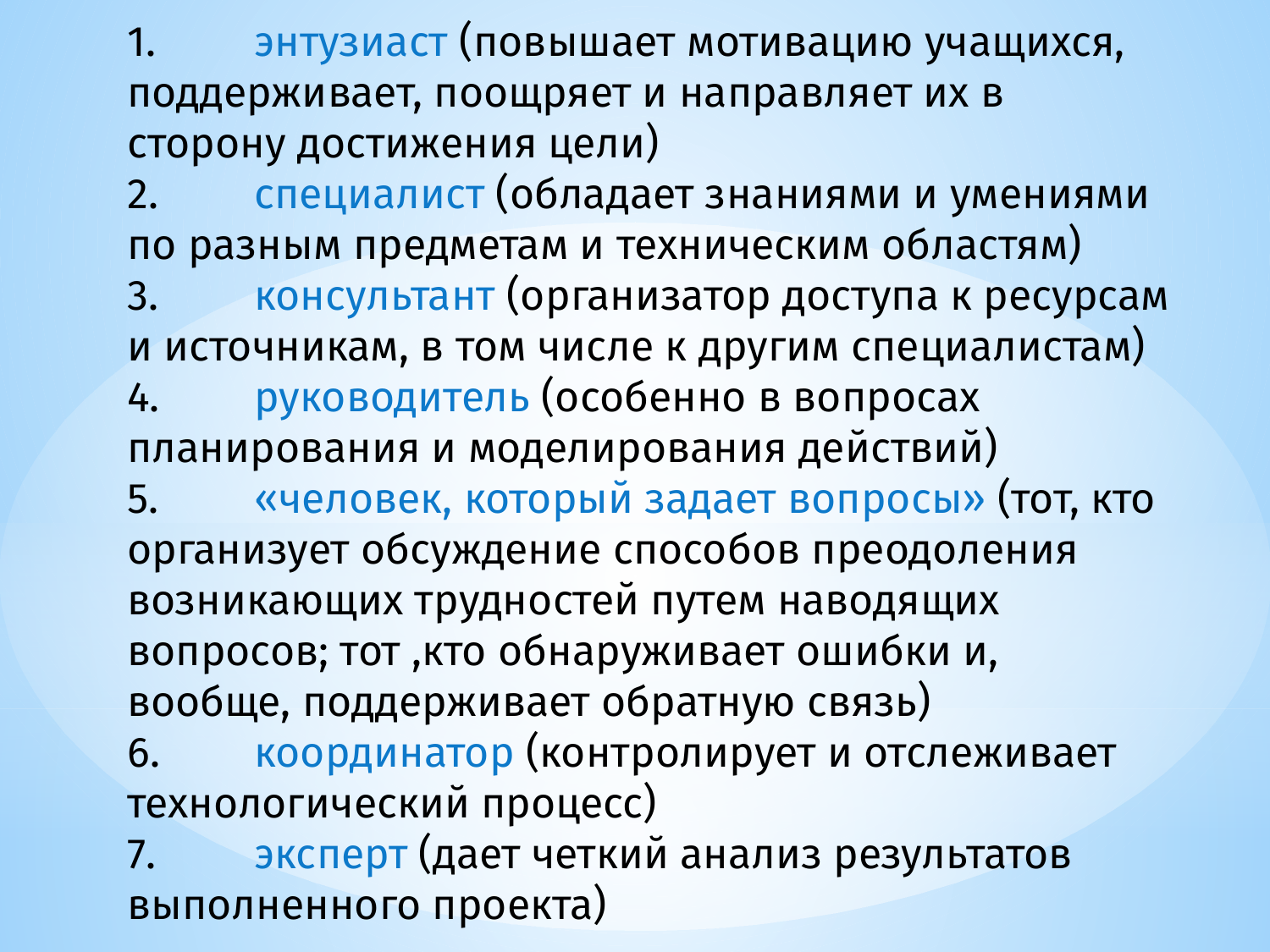

1.	энтузиаст (повышает мотивацию учащихся, поддерживает, поощряет и направляет их в сторону достижения цели)
2.	специалист (обладает знаниями и умениями по разным предметам и техническим областям)
3.	консультант (организатор доступа к ресурсам и источникам, в том числе к другим специалистам)
4.	руководитель (особенно в вопросах планирования и моделирования действий)
5.	«человек, который задает вопросы» (тот, кто организует обсуждение способов преодоления возникающих трудностей путем наводящих вопросов; тот ,кто обнаруживает ошибки и, вообще, поддерживает обратную связь)
6.	координатор (контролирует и отслеживает технологический процесс)
7.	эксперт (дает четкий анализ результатов выполненного проекта)